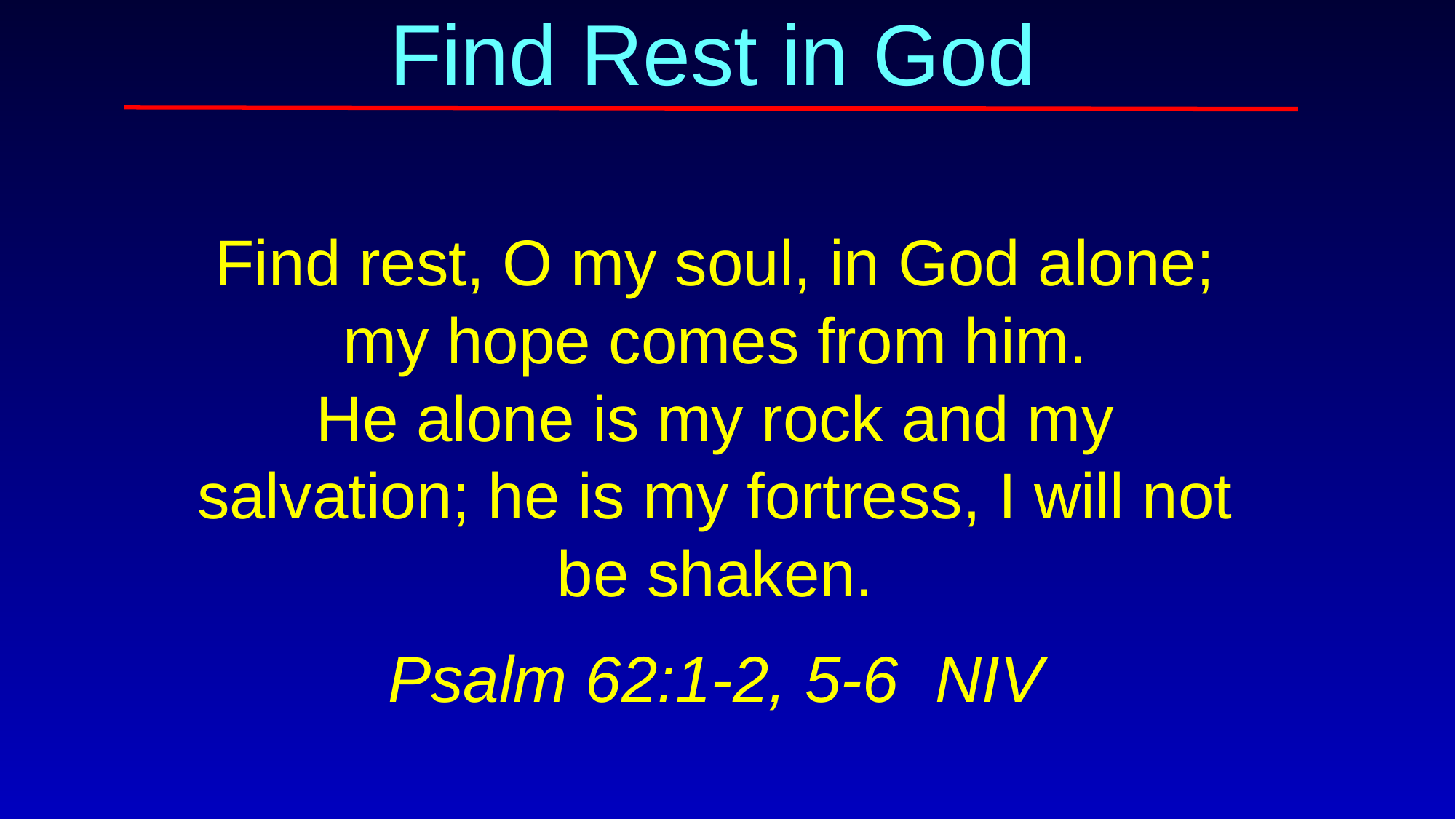

Find Rest in God
Find rest, O my soul, in God alone; my hope comes from him.
He alone is my rock and my salvation; he is my fortress, I will not be shaken.
Psalm 62:1-2, 5-6  niv